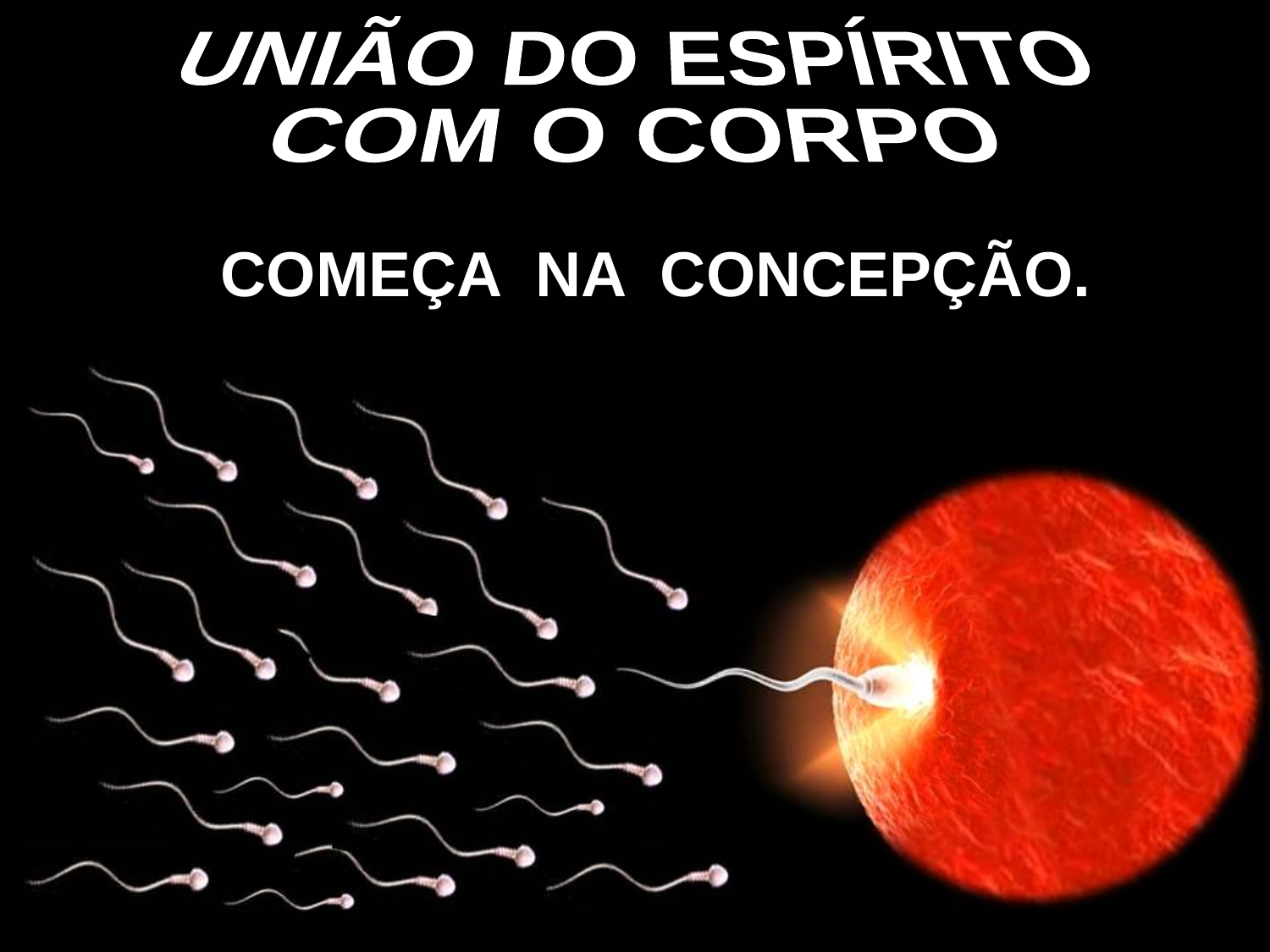

UNIÃO DO ESPÍRITO
COM O CORPO
   COMEÇA  NA  CONCEPÇÃO.